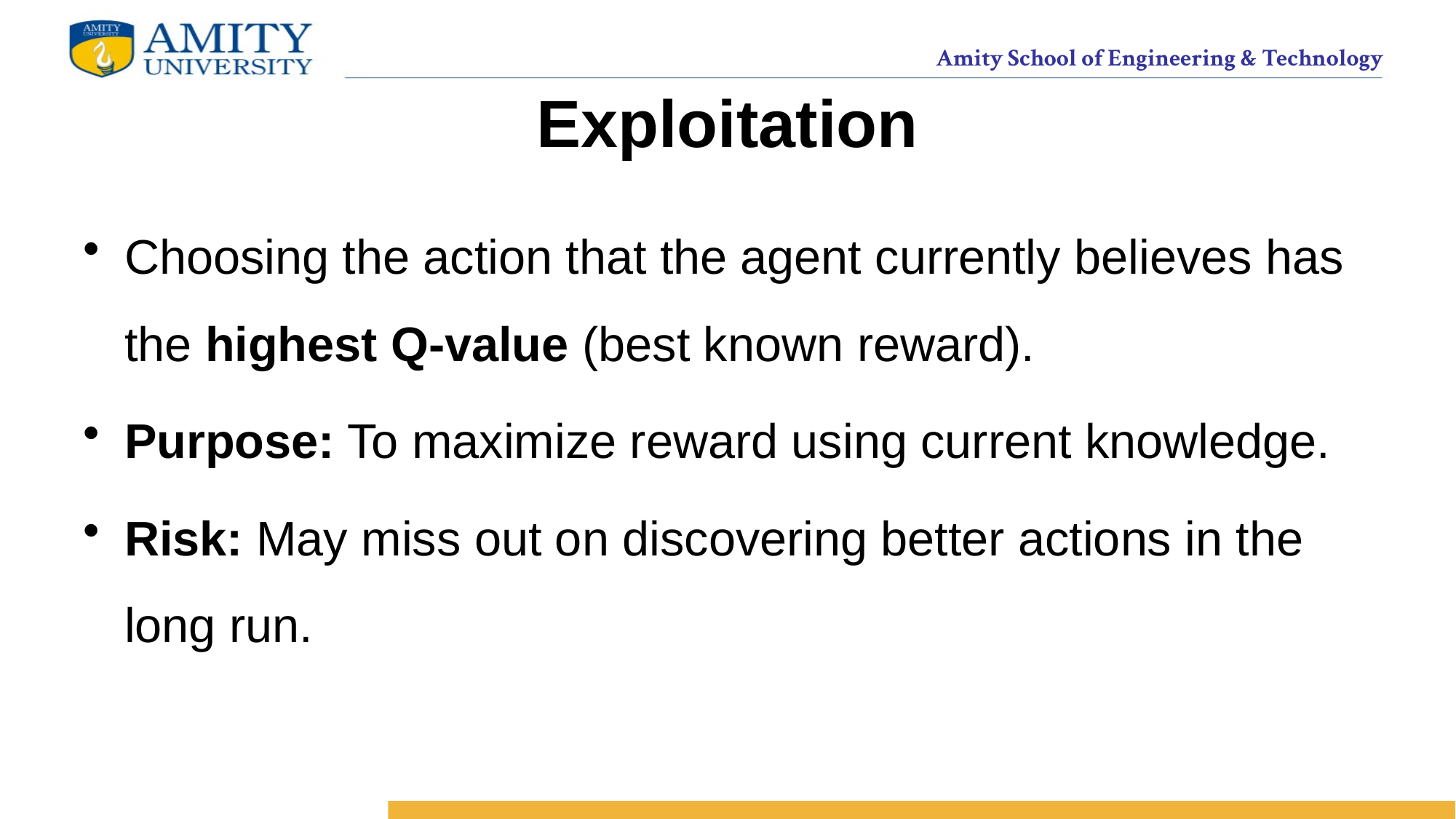

# Exploitation
Choosing the action that the agent currently believes has the highest Q-value (best known reward).
Purpose: To maximize reward using current knowledge.
Risk: May miss out on discovering better actions in the long run.